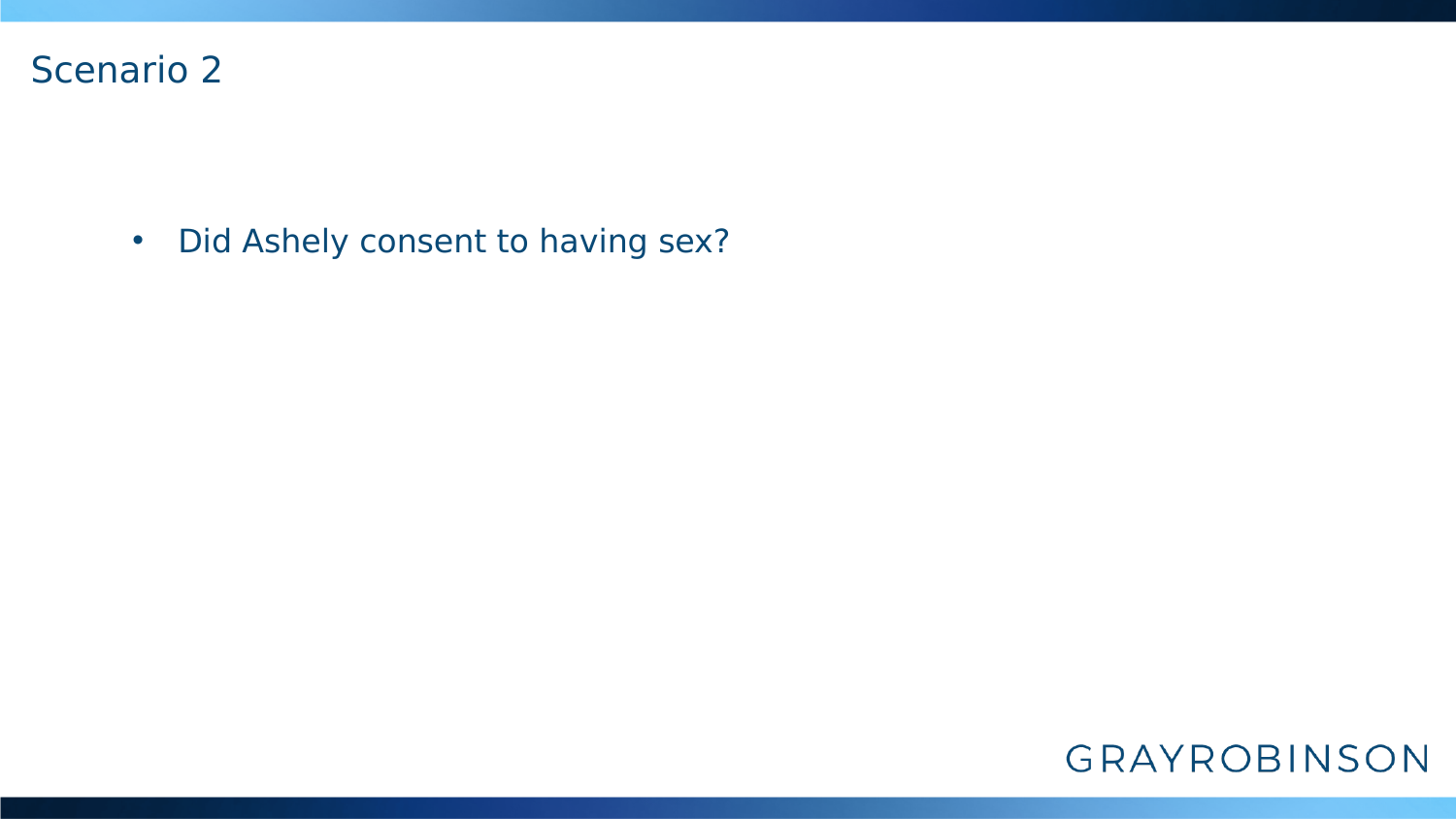

# Scenario 2

Did Ashely consent to having sex?